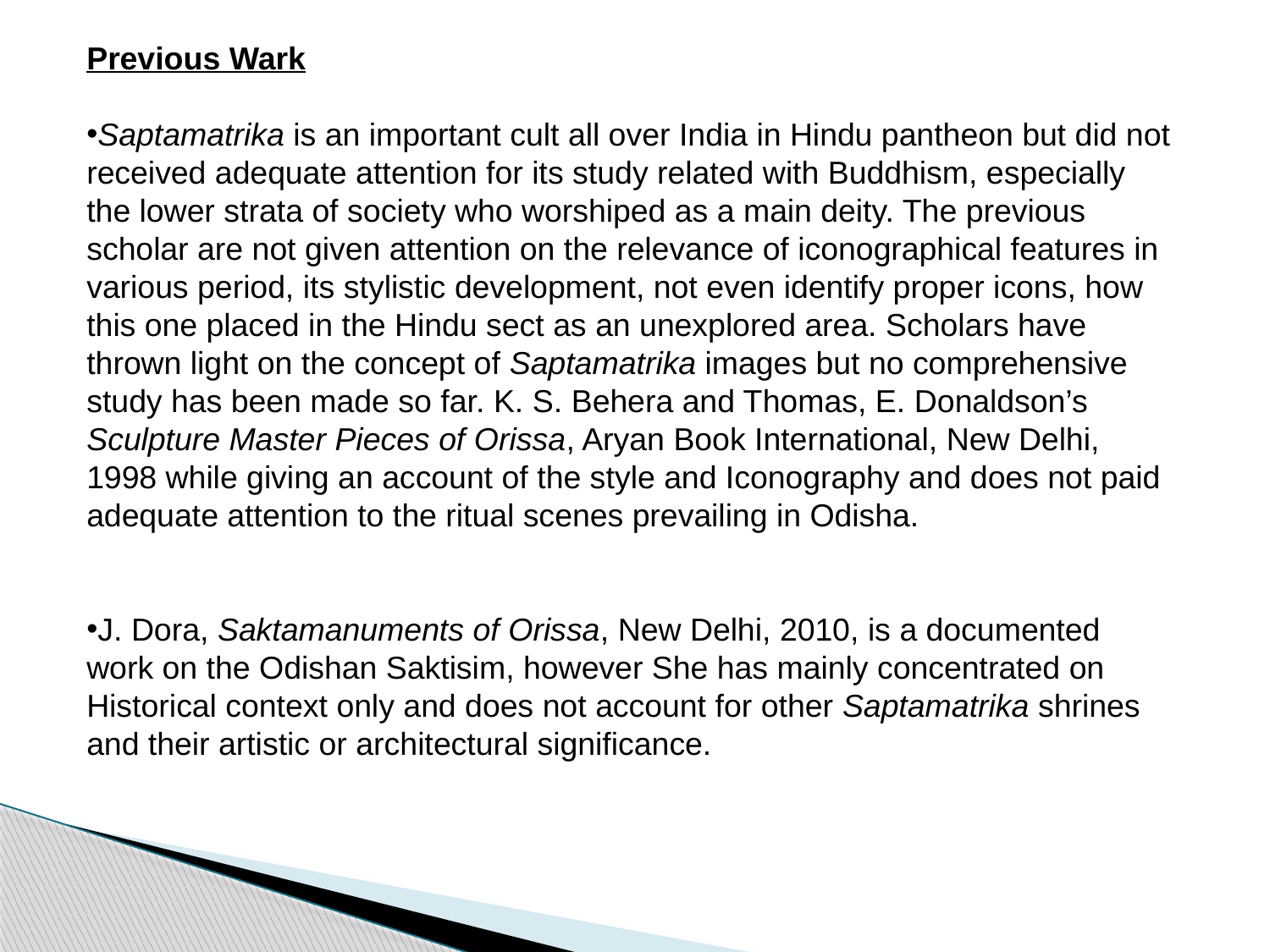

Previous Wark

Saptamatrika is an important cult all over India in Hindu pantheon but did not received adequate attention for its study related with Buddhism, especially the lower strata of society who worshiped as a main deity. The previous scholar are not given attention on the relevance of iconographical features in various period, its stylistic development, not even identify proper icons, how this one placed in the Hindu sect as an unexplored area. Scholars have thrown light on the concept of Saptamatrika images but no comprehensive study has been made so far. K. S. Behera and Thomas, E. Donaldson’s Sculpture Master Pieces of Orissa, Aryan Book International, New Delhi, 1998 while giving an account of the style and Iconography and does not paid adequate attention to the ritual scenes prevailing in Odisha.

J. Dora, Saktamanuments of Orissa, New Delhi, 2010, is a documented work on the Odishan Saktisim, however She has mainly concentrated on Historical context only and does not account for other Saptamatrika shrines and their artistic or architectural significance.